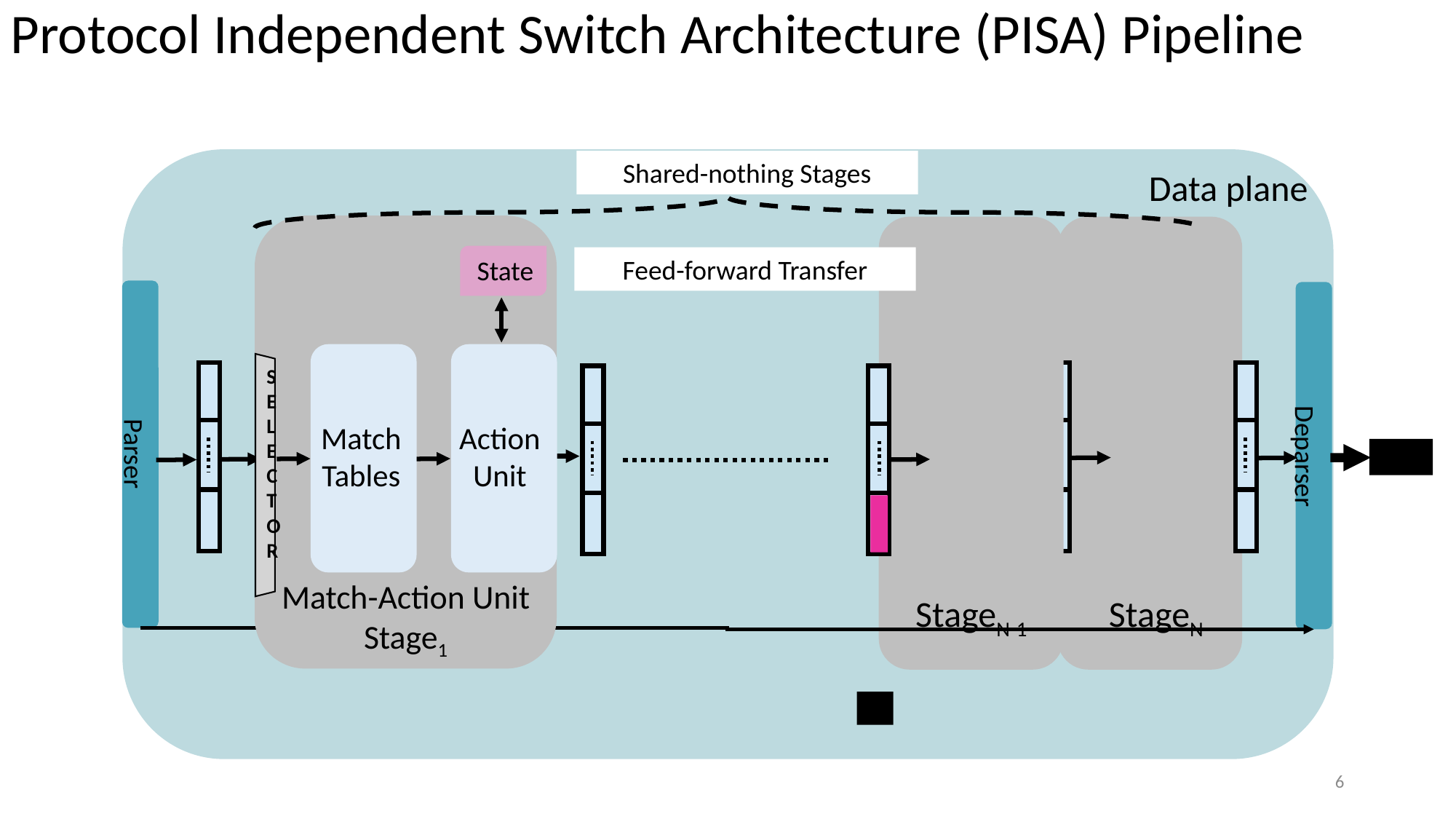

Protocol Independent Switch Architecture (PISA) Pipeline

Shared-nothing Stages
Data plane

State

S
E
L
E
C
T
O
R
Match Tables
Action Unit

Match-Action Unit Stage1

Feed-forward Transfer

Parser
Deparser

StageN-1
StageN

6